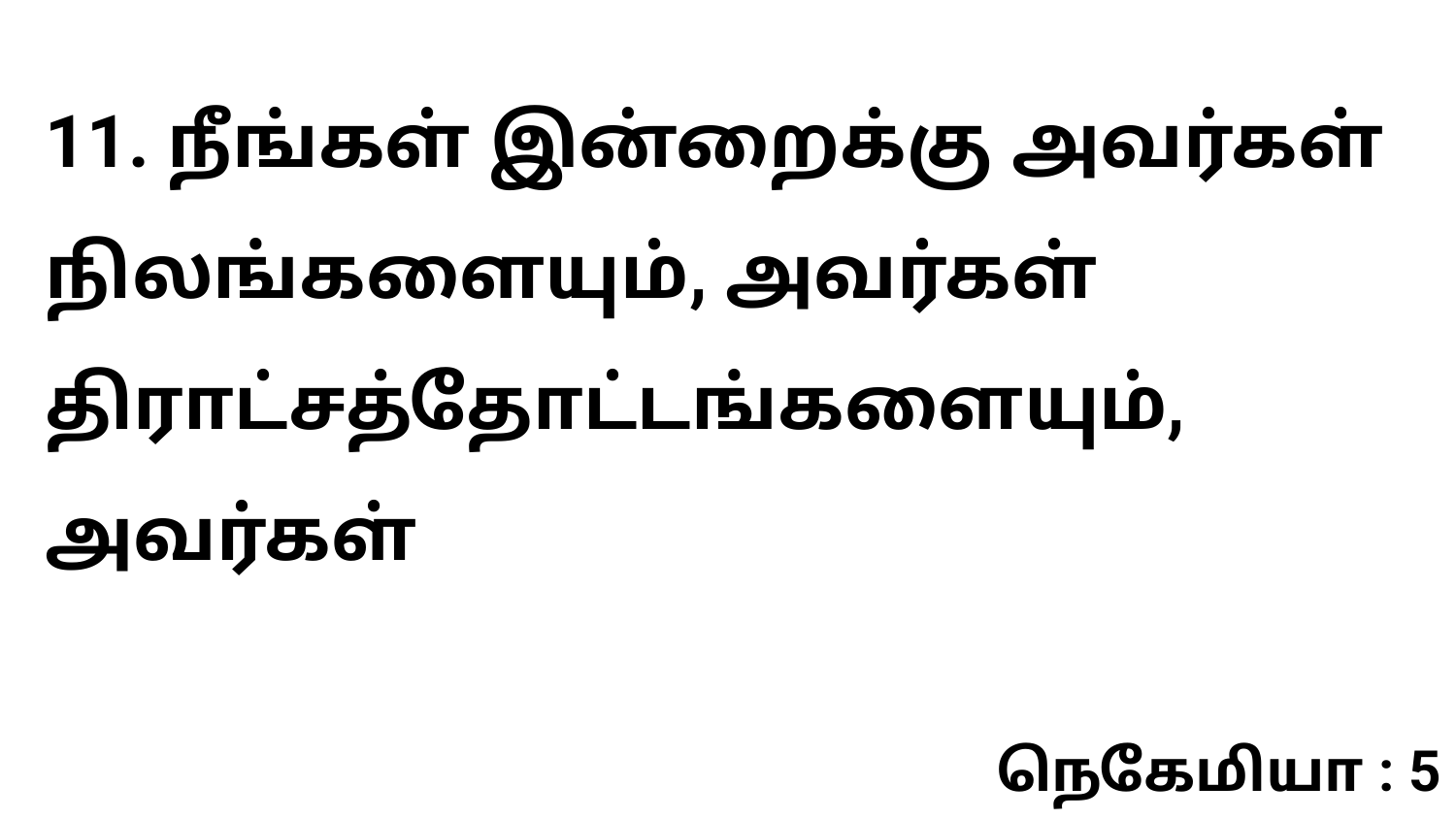

11. நீங்கள் இன்றைக்கு அவர்கள் நிலங்களையும், அவர்கள் திராட்சத்தோட்டங்களையும், அவர்கள்
நெகேமியா : 5